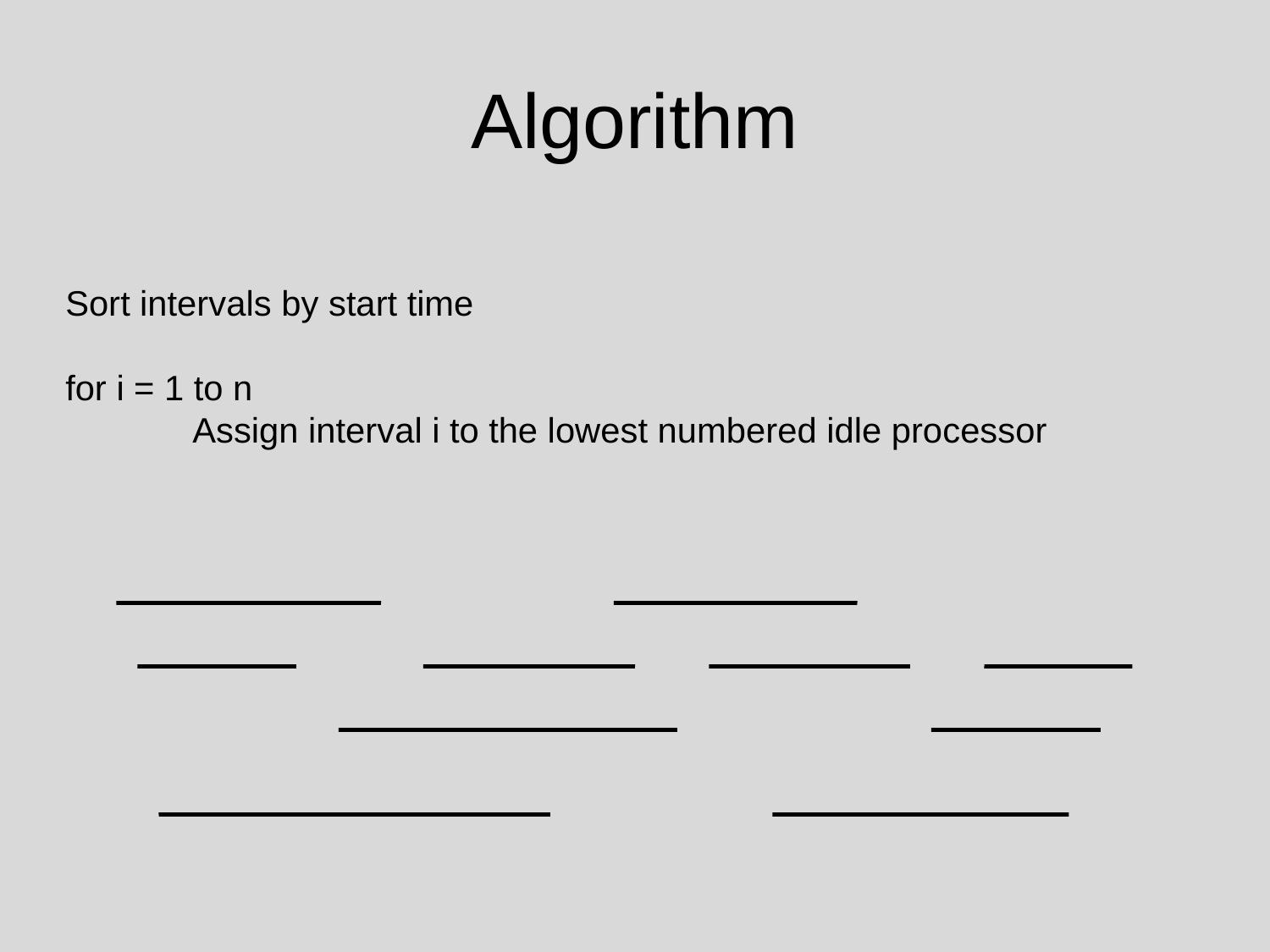

# Algorithm
Sort intervals by start time

for i = 1 to n
	Assign interval i to the lowest numbered idle processor